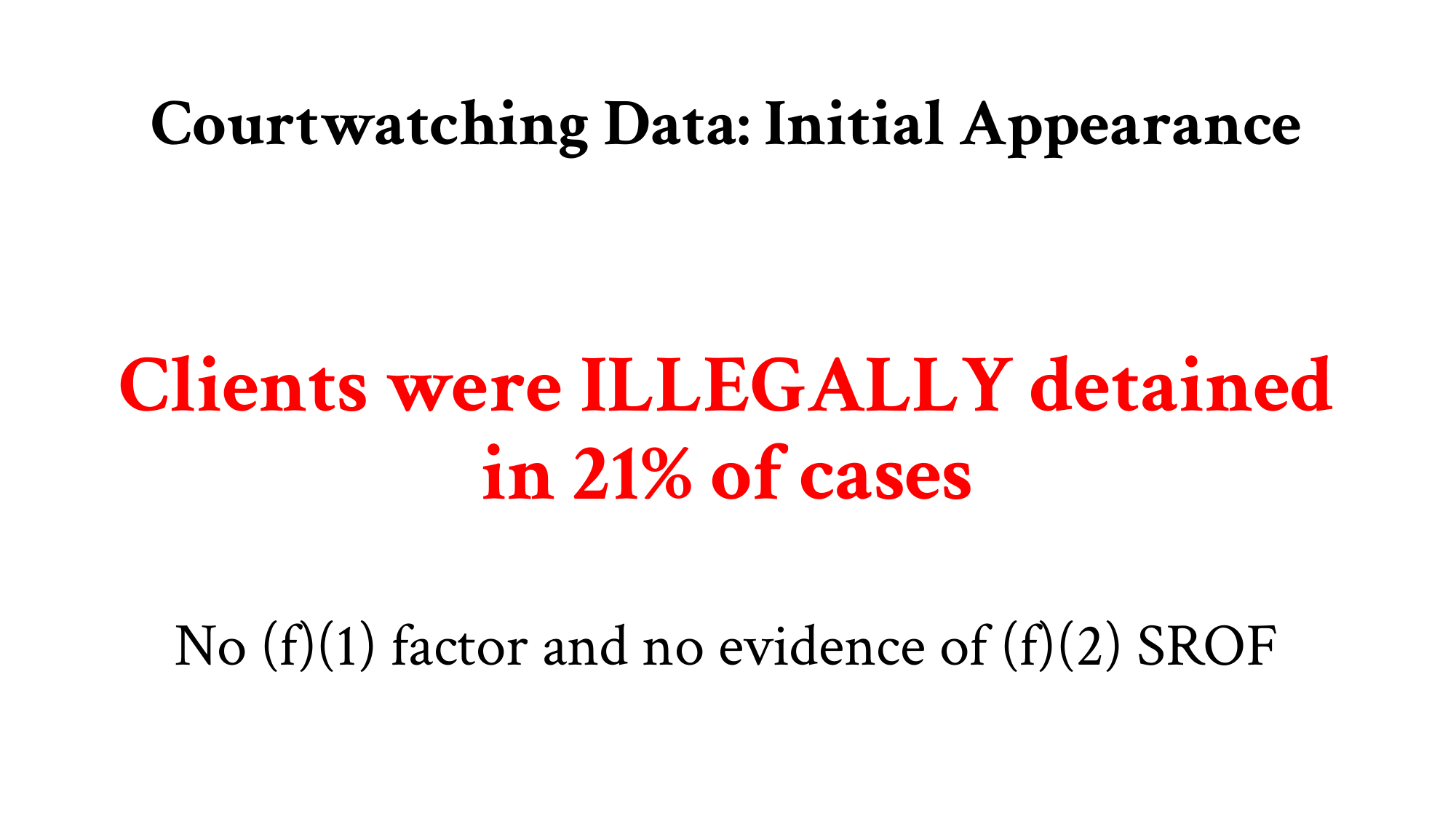

# Courtwatching Data: Initial Appearance

Clients were ILLEGALLY detained in 21% of cases

No (f)(1) factor and no evidence of (f)(2) SROF